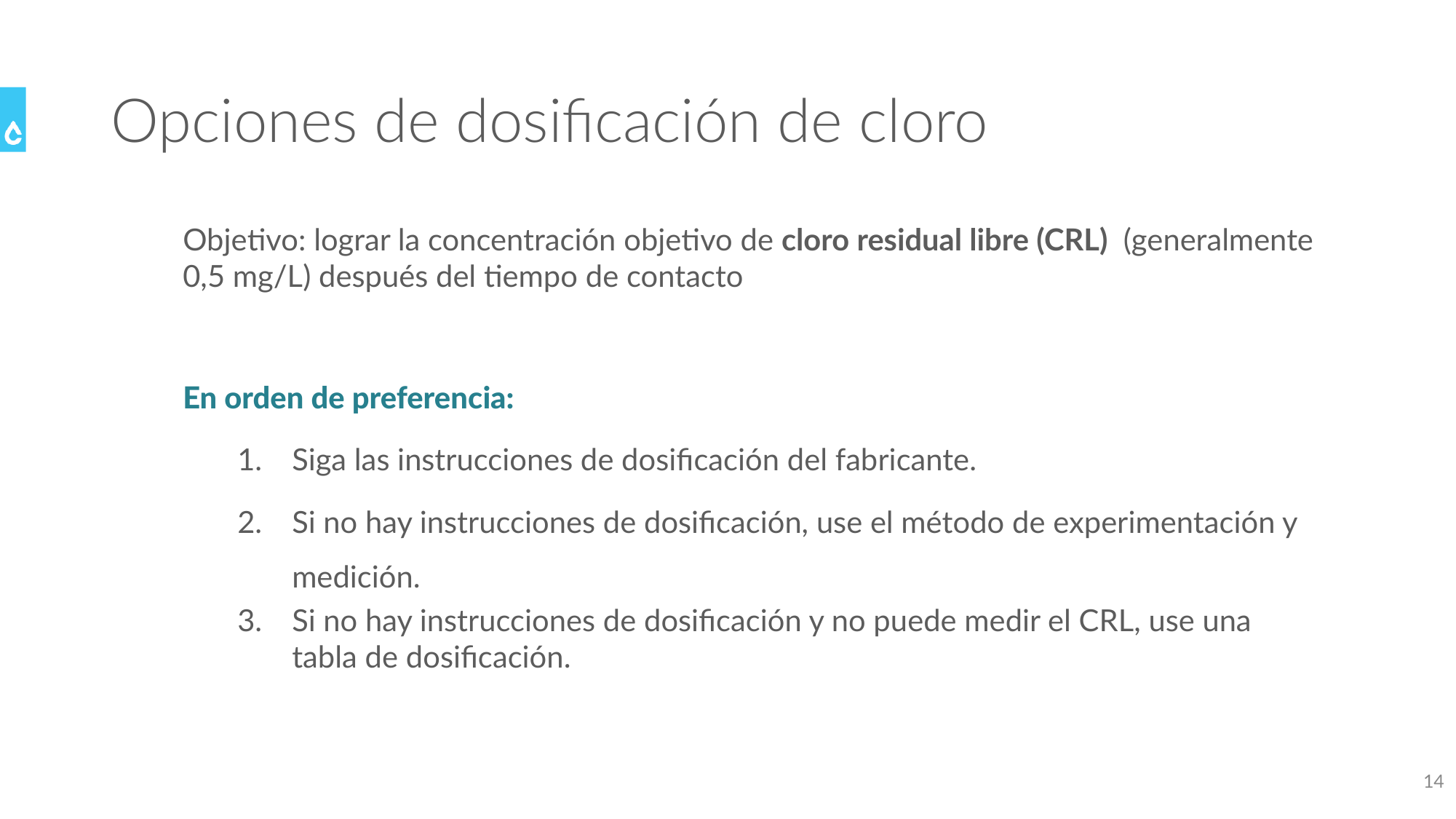

# Opciones de dosificación de cloro
Objetivo: lograr la concentración objetivo de cloro residual libre (CRL)  (generalmente 0,5 mg/L) después del tiempo de contacto

En orden de preferencia:
Siga las instrucciones de dosificación del fabricante.
Si no hay instrucciones de dosificación, use el método de experimentación y medición.
Si no hay instrucciones de dosificación y no puede medir el CRL, use una tabla de dosificación.

14